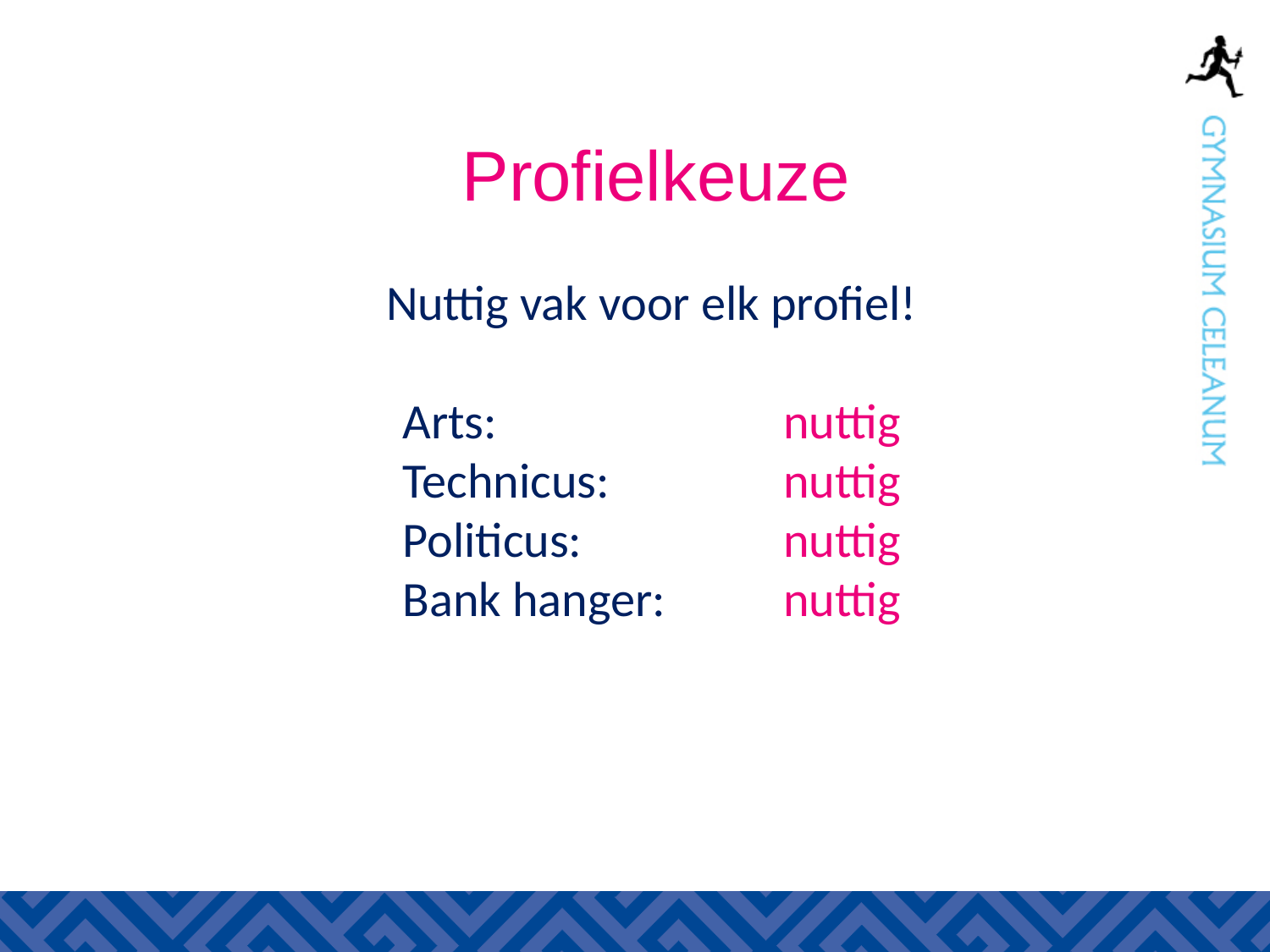

Profielkeuze
Nuttig vak voor elk profiel!

Arts: 			nuttig
Technicus: 		nuttig
Politicus: 		nuttig
Bank hanger: 	nuttig